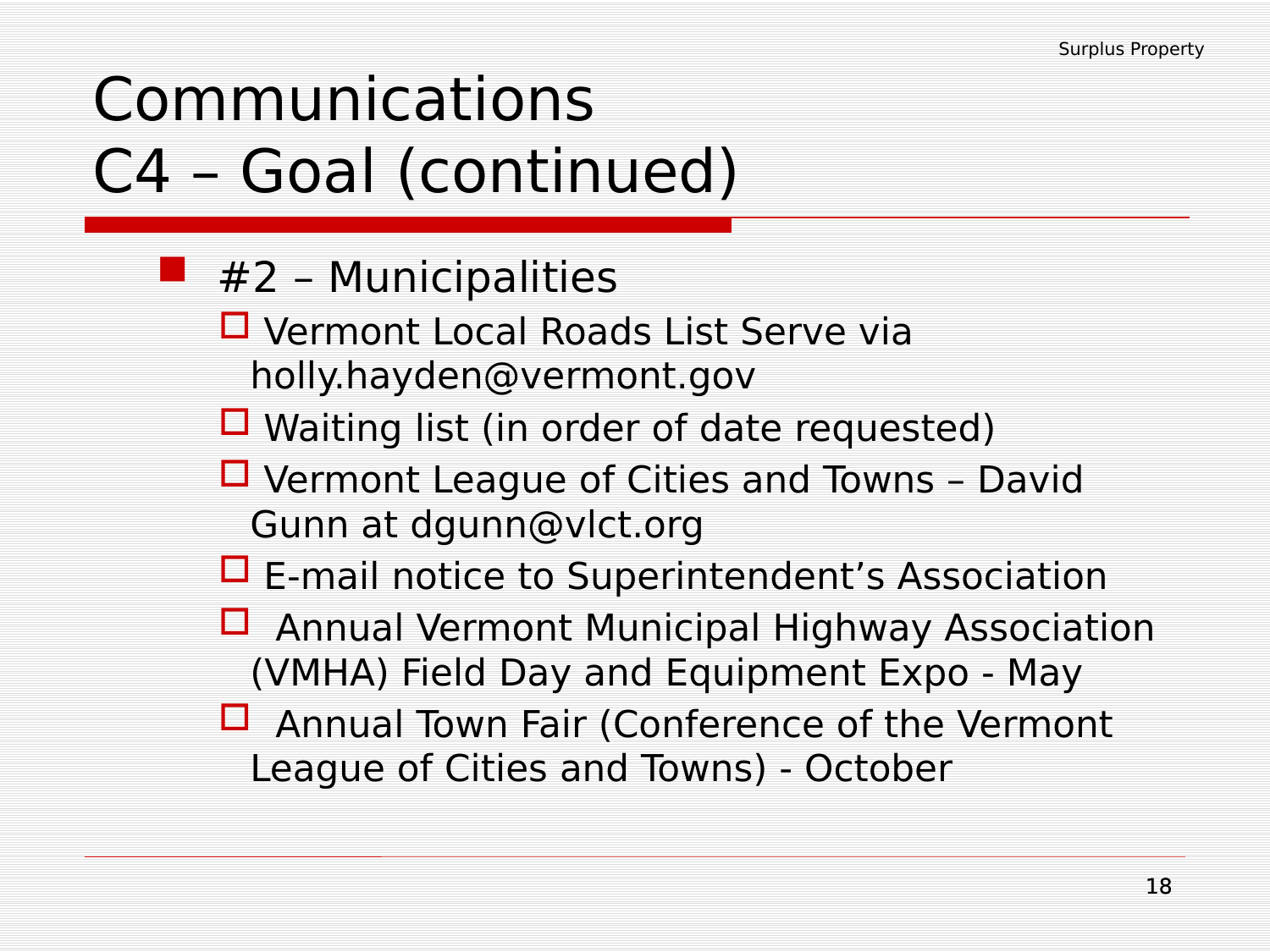

Surplus Property
# Communications C4 – Goal (continued)
#2 – Municipalities
 Vermont Local Roads List Serve via holly.hayden@vermont.gov
 Waiting list (in order of date requested)
 Vermont League of Cities and Towns – David Gunn at dgunn@vlct.org
 E-mail notice to Superintendent’s Association
  Annual Vermont Municipal Highway Association (VMHA) Field Day and Equipment Expo - May
  Annual Town Fair (Conference of the Vermont League of Cities and Towns) - October

18
18